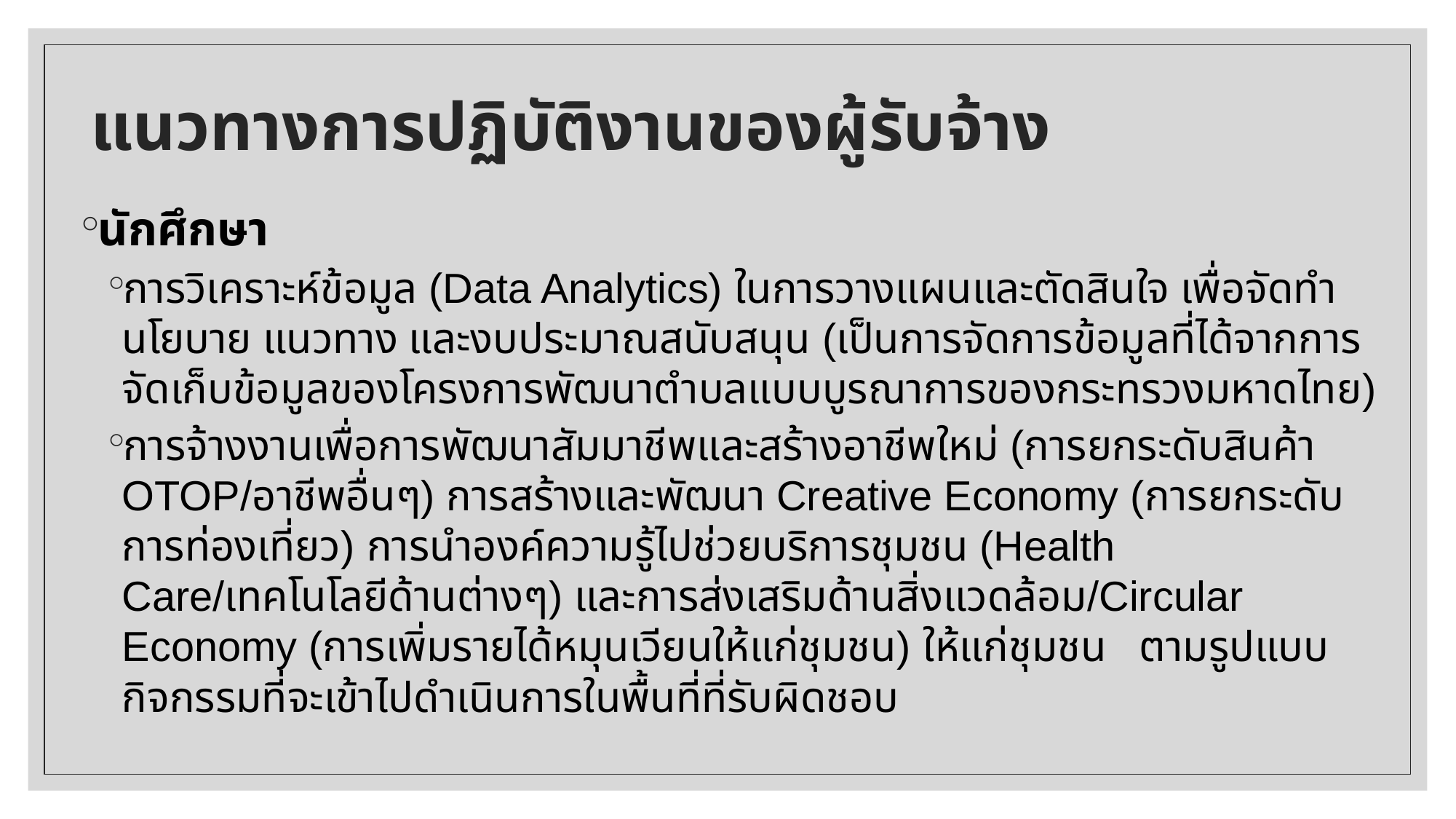

# แนวทางการปฏิบัติงานของผู้รับจ้าง
นักศึกษา
การวิเคราะห์ข้อมูล (Data Analytics) ในการวางแผนและตัดสินใจ เพื่อจัดทำนโยบาย แนวทาง และงบประมาณสนับสนุน (เป็นการจัดการข้อมูลที่ได้จากการจัดเก็บข้อมูลของโครงการพัฒนาตำบลแบบบูรณาการของกระทรวงมหาดไทย)
การจ้างงานเพื่อการพัฒนาสัมมาชีพและสร้างอาชีพใหม่ (การยกระดับสินค้า OTOP/อาชีพอื่นๆ) การสร้างและพัฒนา Creative Economy (การยกระดับการท่องเที่ยว) การนำองค์ความรู้ไปช่วยบริการชุมชน (Health Care/เทคโนโลยีด้านต่างๆ) และการส่งเสริมด้านสิ่งแวดล้อม/Circular Economy (การเพิ่มรายได้หมุนเวียนให้แก่ชุมชน) ให้แก่ชุมชน   ตามรูปแบบกิจกรรมที่จะเข้าไปดำเนินการในพื้นที่ที่รับผิดชอบ